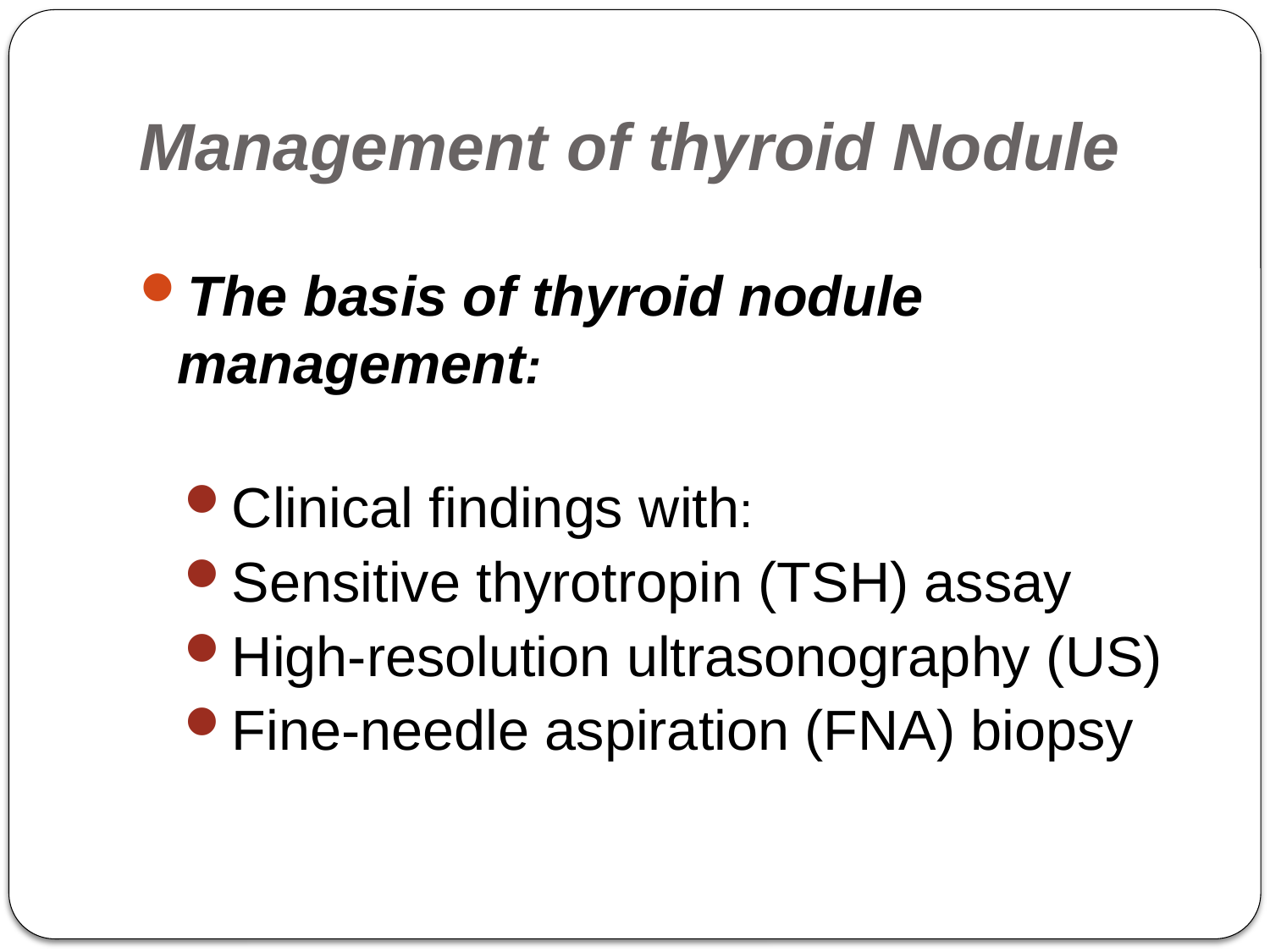

# Management of thyroid Nodule
The basis of thyroid nodule management:

Clinical findings with:
Sensitive thyrotropin (TSH) assay
High-resolution ultrasonography (US)
Fine-needle aspiration (FNA) biopsy